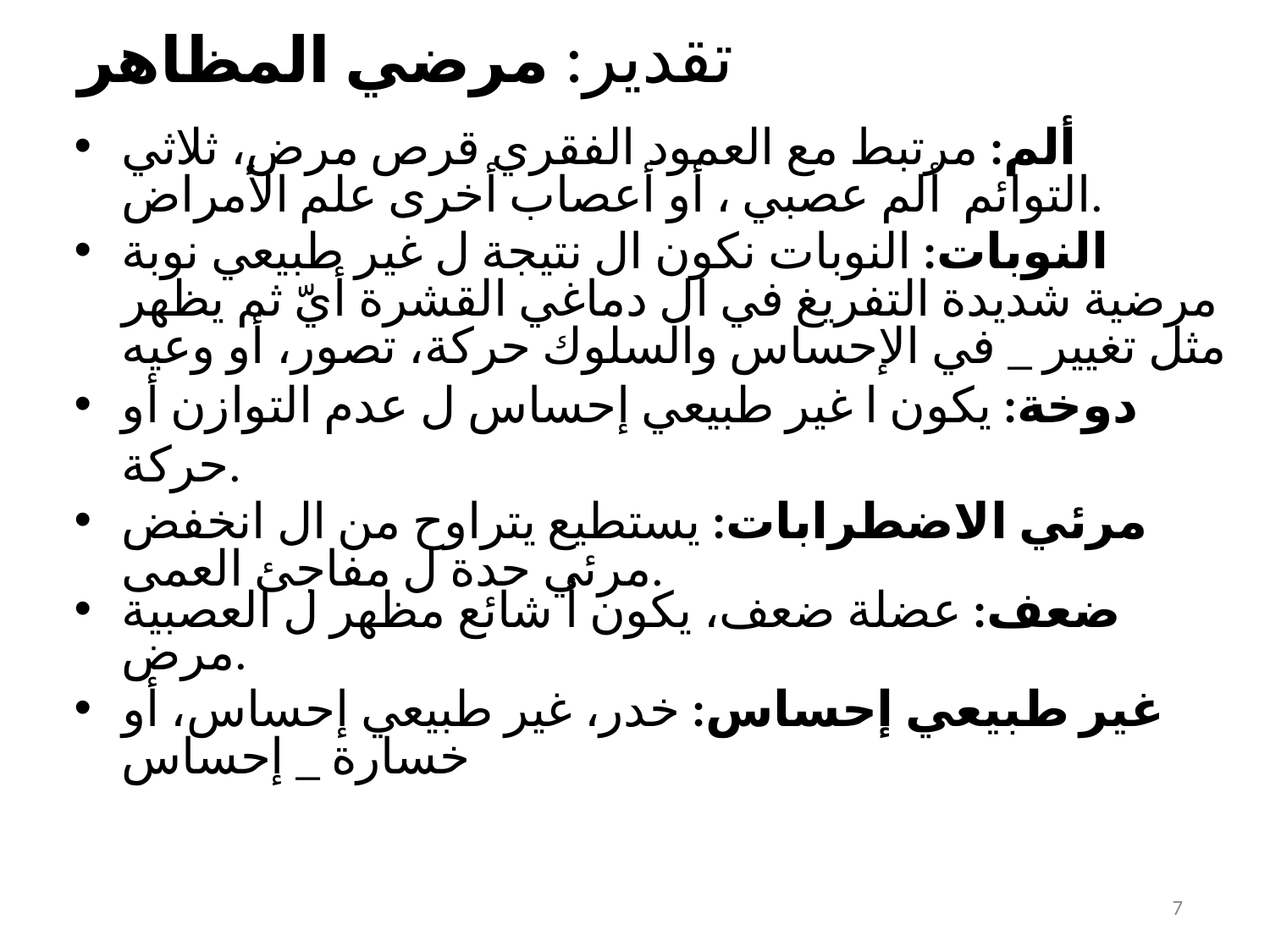

# تقدير: مرضي المظاهر
ألم: مرتبط مع العمود الفقري قرص مرض، ثلاثي التوائم ألم عصبي ، أو أعصاب أخرى علم الأمراض.
النوبات: النوبات نكون ال نتيجة ل غير طبيعي نوبة مرضية شديدة التفريغ في ال دماغي القشرة أيّ ثم يظهر مثل تغيير _ في الإحساس والسلوك حركة، تصور، أو وعيه
دوخة: يكون ا غير طبيعي إحساس ل عدم التوازن أو حركة.
مرئي الاضطرابات: يستطيع يتراوح من ال انخفض مرئي حدة ل مفاجئ العمى.
ضعف: عضلة ضعف، يكون أ شائع مظهر ل العصبية مرض.
غير طبيعي إحساس: خدر، غير طبيعي إحساس، أو خسارة _ إحساس
7